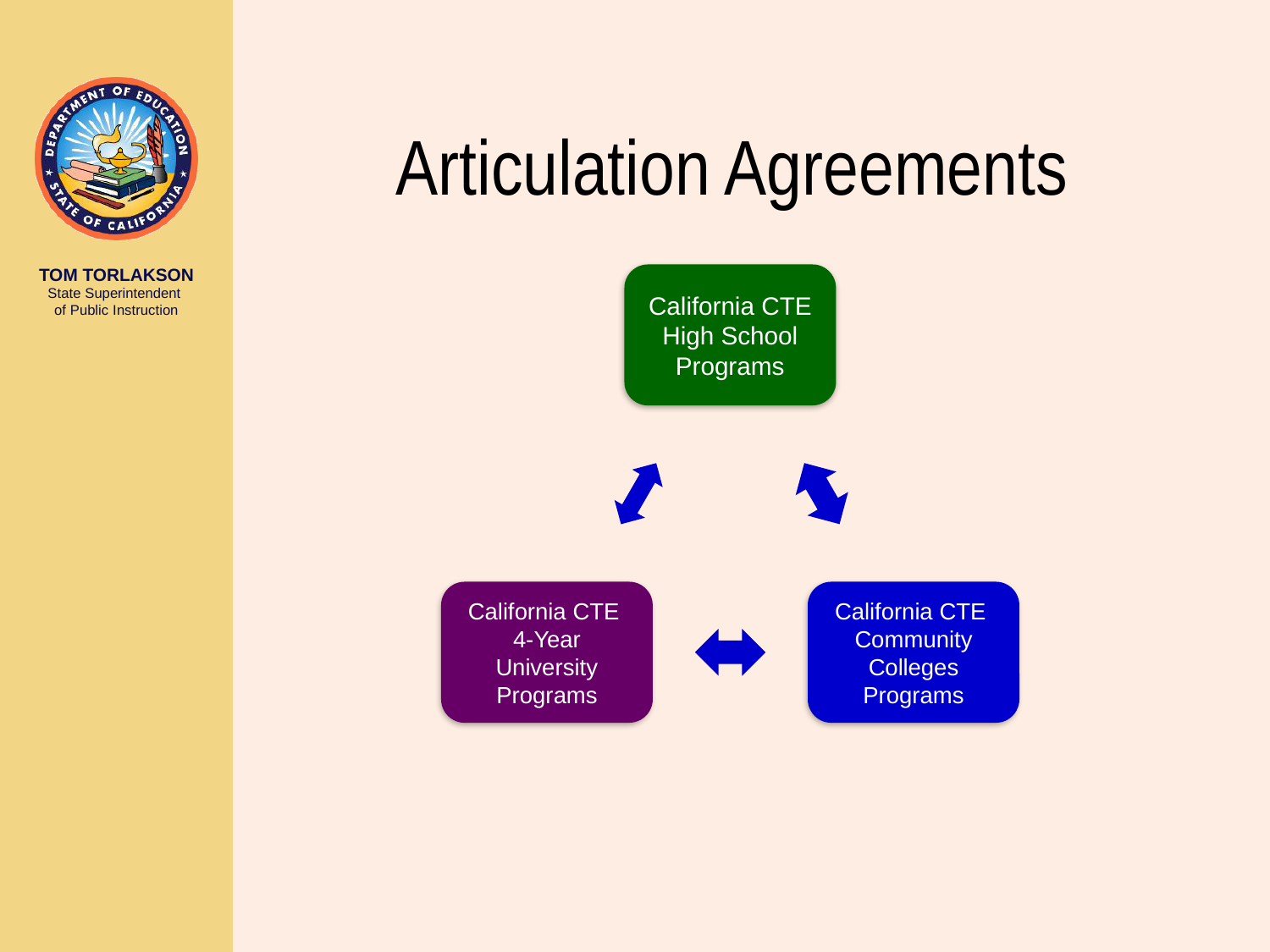

# Articulation Agreements
California CTE High School Programs
California CTE  Community Colleges Programs
California CTE
4-Year University Programs